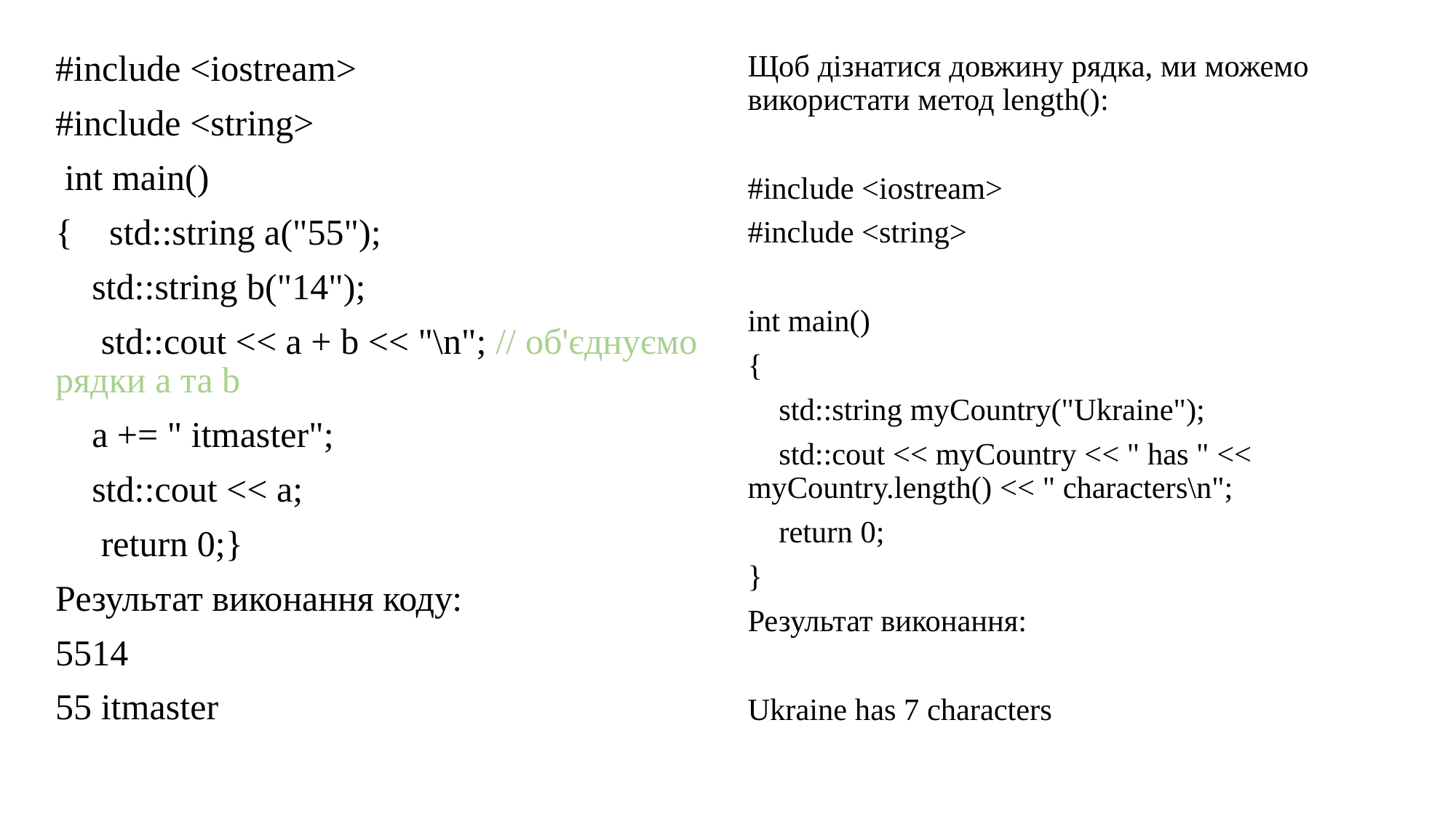

#include <iostream>
#include <string>
 int main()
{    std::string a("55");
    std::string b("14");
     std::cout << a + b << "\n"; // об'єднуємо рядки a та b
    a += " itmaster";
    std::cout << a;
     return 0;}
Результат виконання коду:
5514
55 itmaster
Щоб дізнатися довжину рядка, ми можемо використати метод length():

#include <iostream>
#include <string>

int main()
{
    std::string myСountry("Ukraine");
    std::cout << myСountry << " has " << myСountry.length() << " characters\n";
    return 0;
}
Результат виконання:

Ukraine has 7 characters